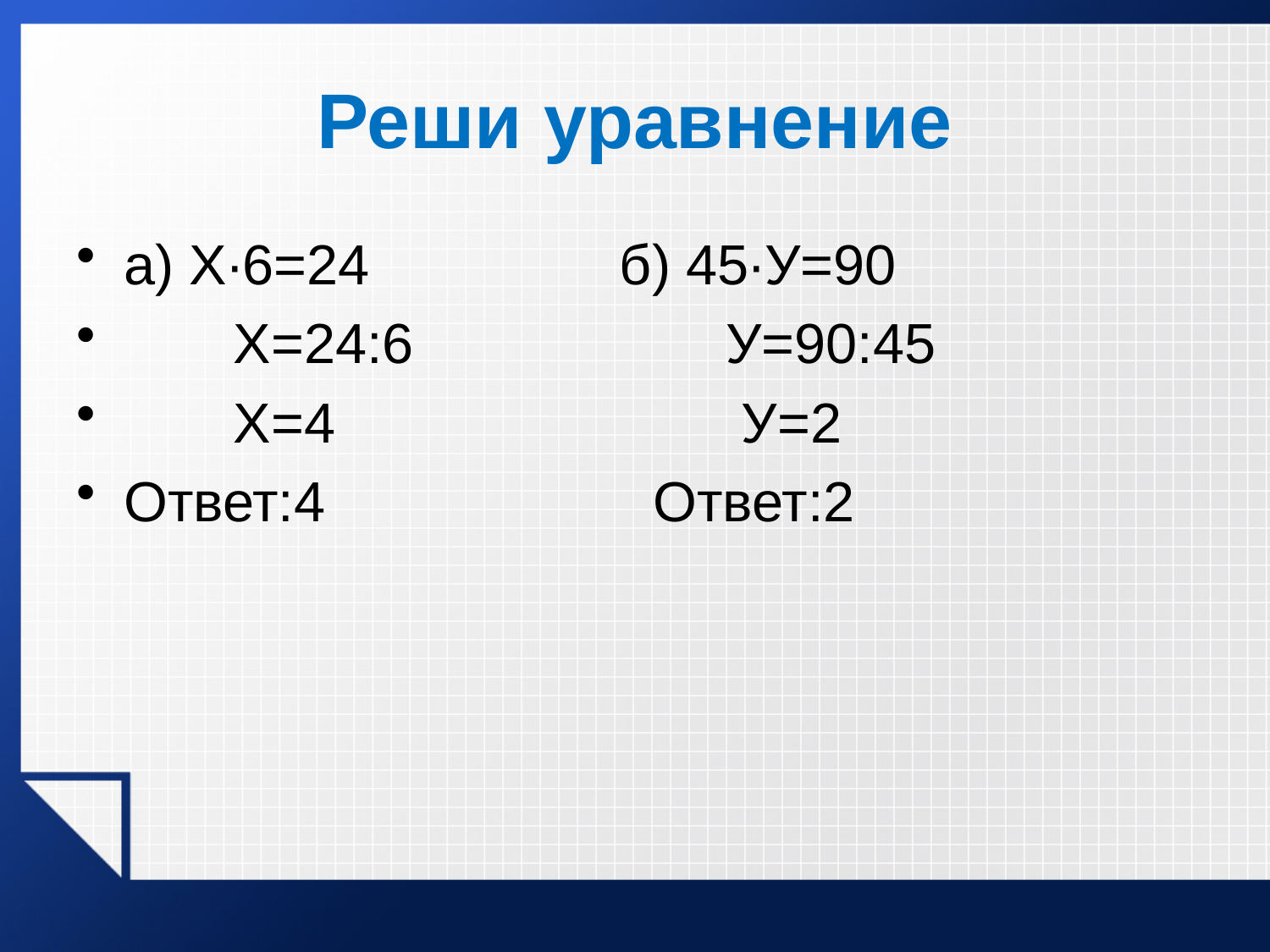

# Реши уравнение
а) Х∙6=24                б) 45∙У=90
       Х=24:6                    У=90:45
       Х=4                          У=2
Ответ:4                     Ответ:2